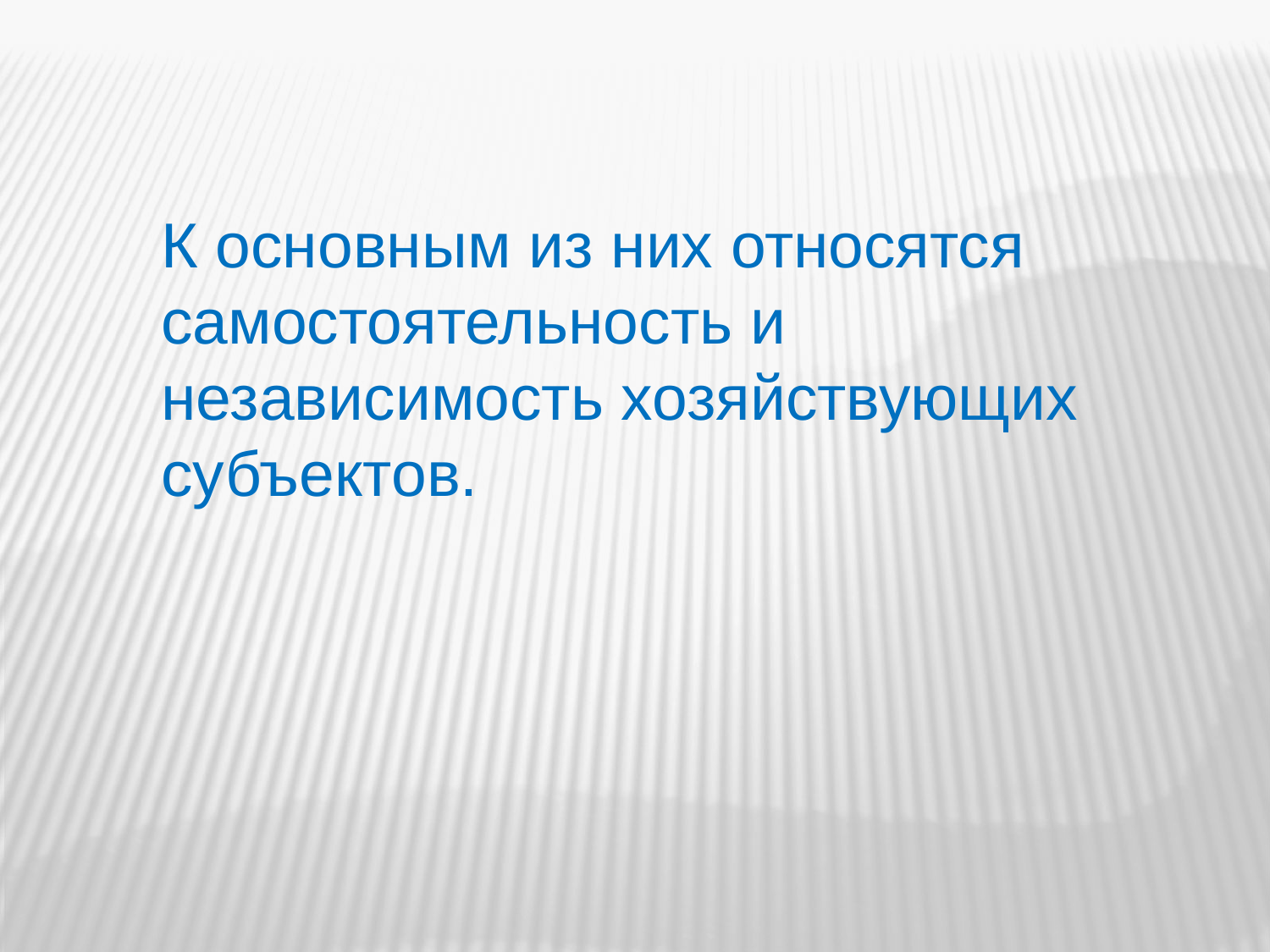

К основным из них относятся самостоятельность и независимость хозяйствующих субъектов.